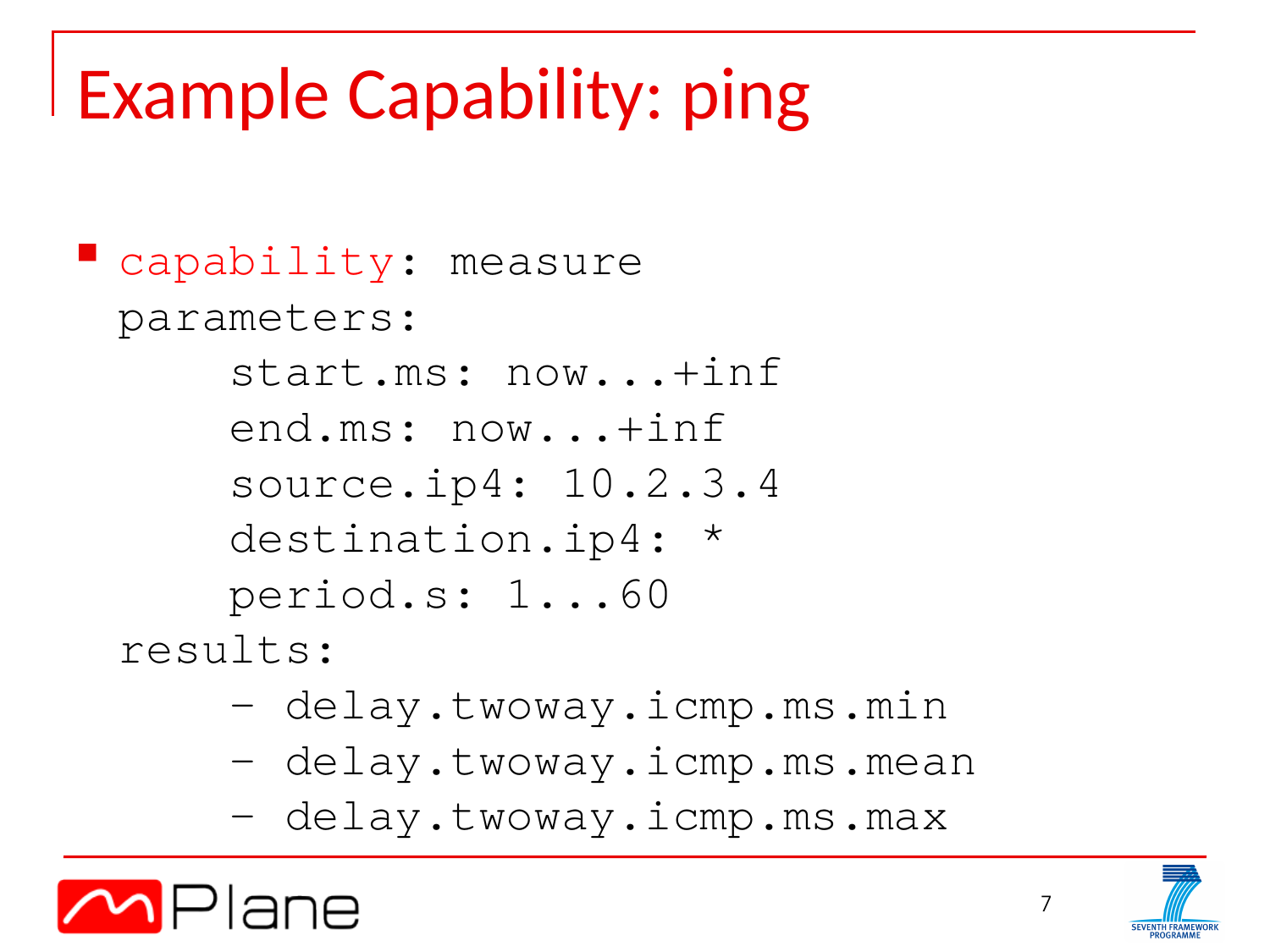

# Example Capability: ping
capability: measure
parameters:
    start.ms: now...+inf
    end.ms: now...+inf
    source.ip4: 10.2.3.4
    destination.ip4: *
    period.s: 1...60
results:
    - delay.twoway.icmp.ms.min
    - delay.twoway.icmp.ms.mean
    - delay.twoway.icmp.ms.max